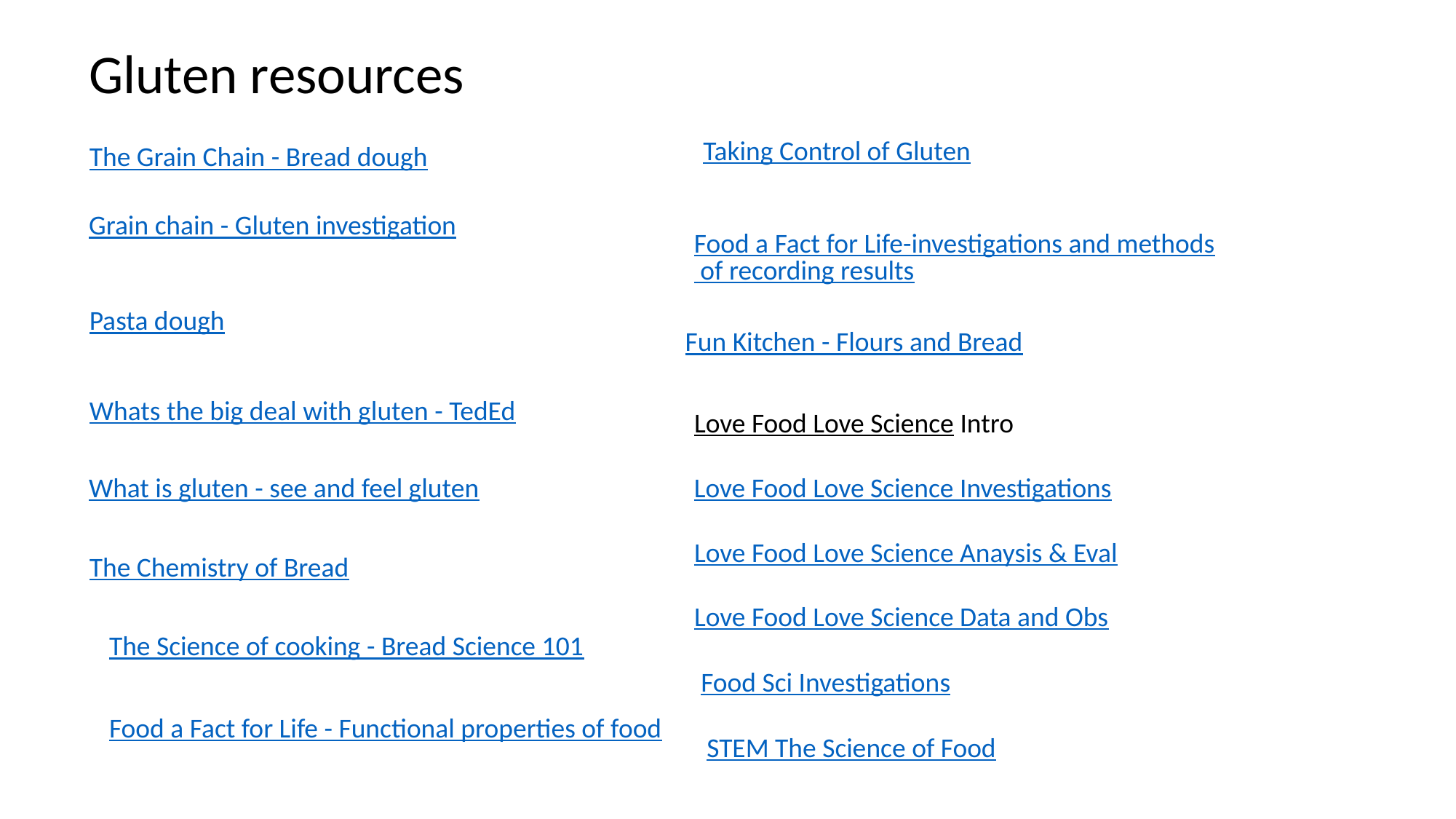

Gluten resources
Taking Control of Gluten
The Grain Chain - Bread dough
Grain chain - Gluten investigation
Food a Fact for Life-investigations and methods of recording results
Pasta dough
Fun Kitchen - Flours and Bread
Whats the big deal with gluten - TedEd
Love Food Love Science Intro
What is gluten - see and feel gluten
Love Food Love Science Investigations
Love Food Love Science Anaysis & Eval
The Chemistry of Bread
Love Food Love Science Data and Obs
The Science of cooking - Bread Science 101
Food Sci Investigations
Food a Fact for Life - Functional properties of food
STEM The Science of Food